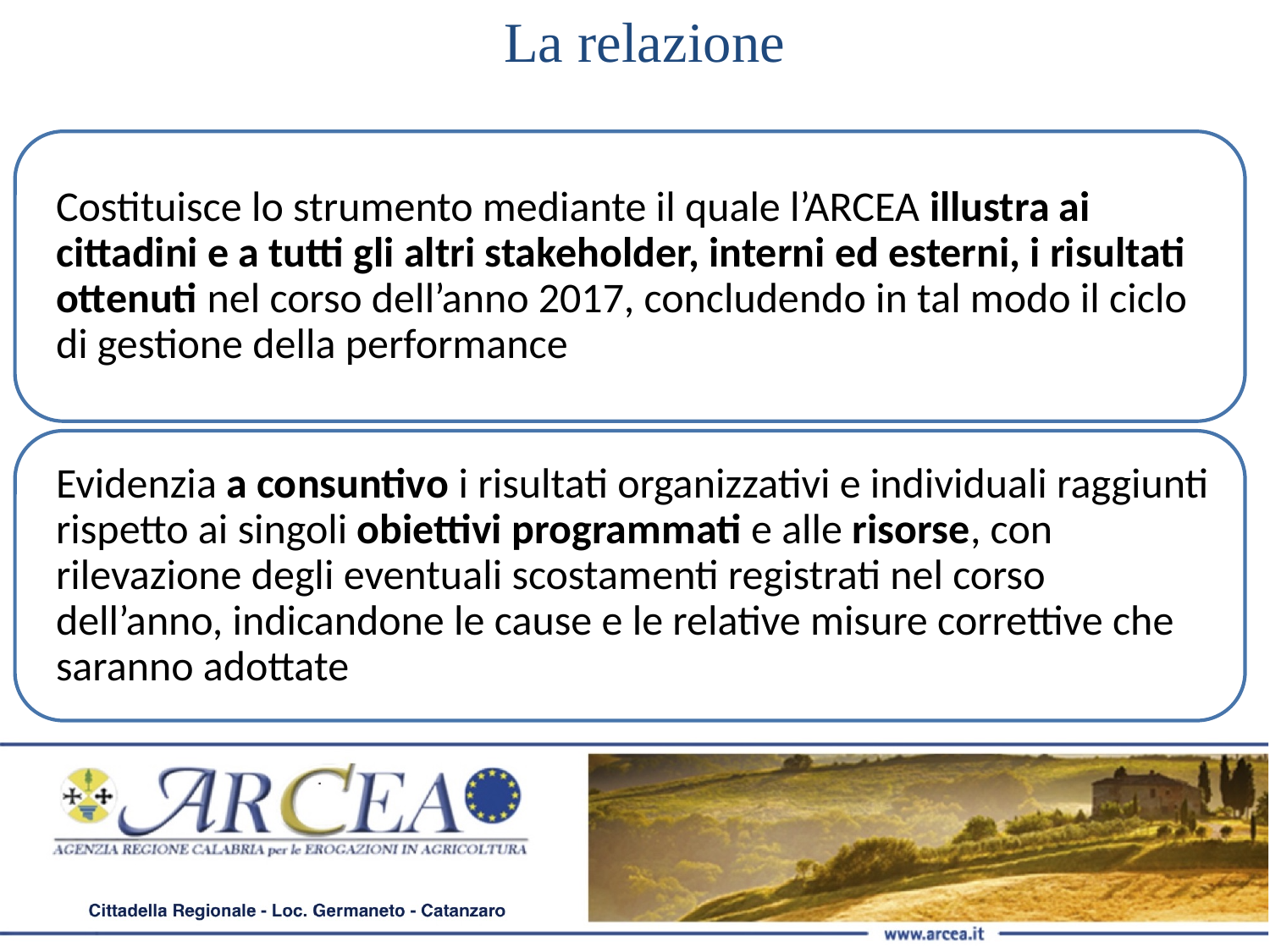

La relazione
Costituisce lo strumento mediante il quale l’ARCEA illustra ai cittadini e a tutti gli altri stakeholder, interni ed esterni, i risultati ottenuti nel corso dell’anno 2017, concludendo in tal modo il ciclo di gestione della performance
Evidenzia a consuntivo i risultati organizzativi e individuali raggiunti rispetto ai singoli obiettivi programmati e alle risorse, con rilevazione degli eventuali scostamenti registrati nel corso dell’anno, indicandone le cause e le relative misure correttive che saranno adottate